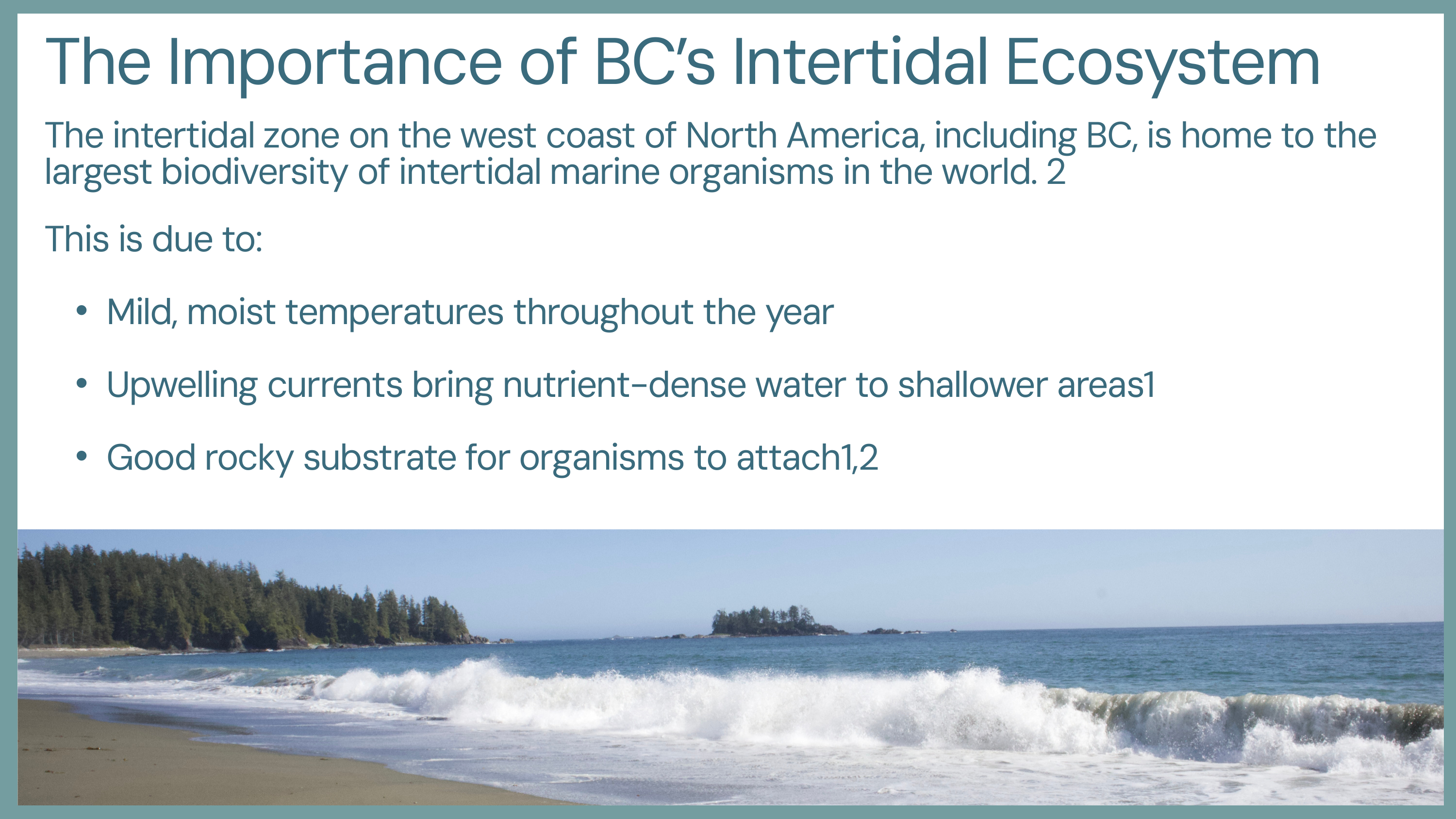

The Importance of BC’s Intertidal Ecosystem

The intertidal zone on the west coast of North America, including BC, is home to the largest biodiversity of intertidal marine organisms in the world. 2

This is due to:

Mild, moist temperatures throughout the year

Upwelling currents bring nutrient-dense water to shallower areas1

Good rocky substrate for organisms to attach1,2